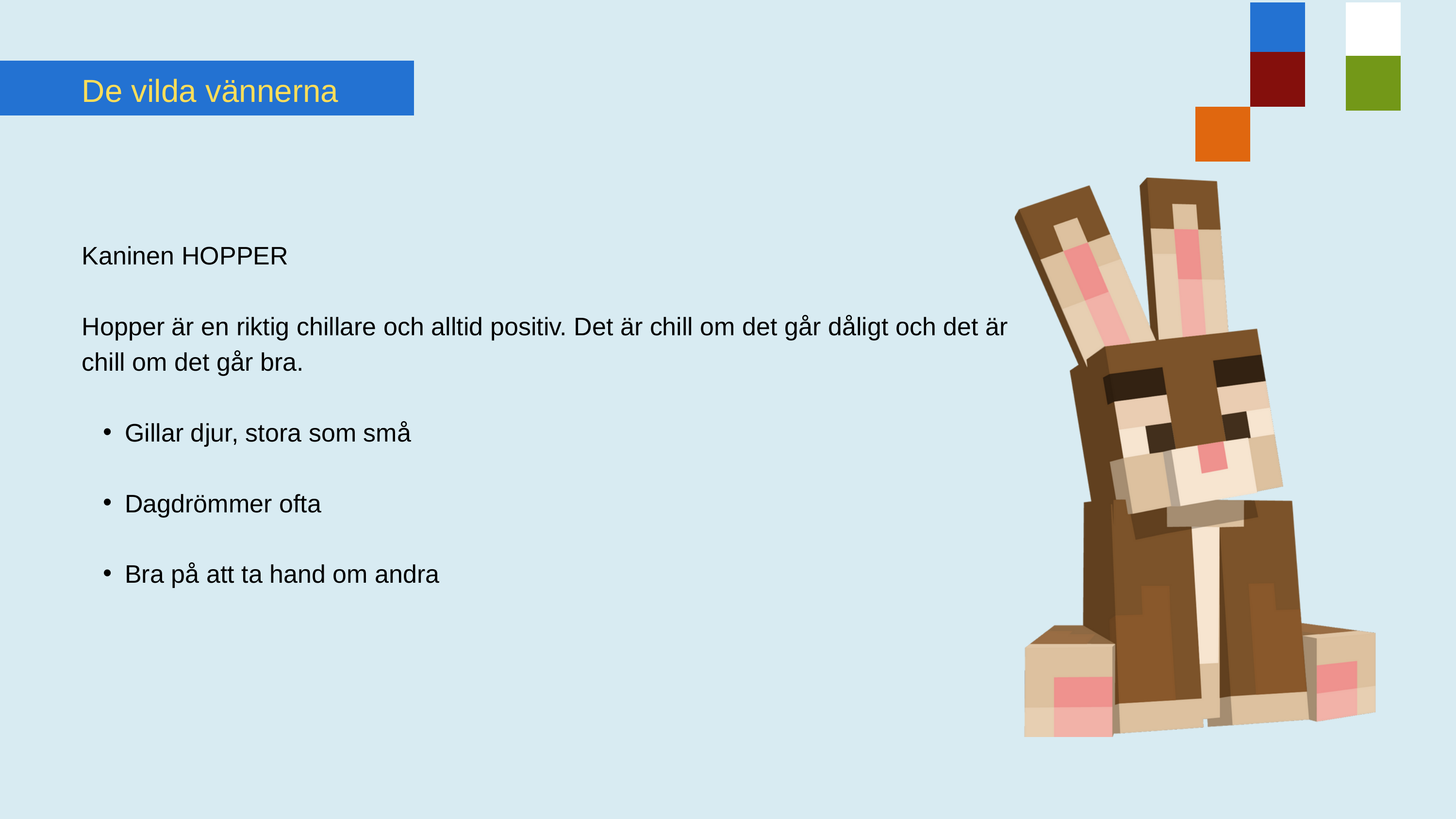

De vilda vännerna

Kaninen HOPPER

Hopper är en riktig chillare och alltid positiv. Det är chill om det går dåligt och det är chill om det går bra.

Gillar djur, stora som små

Dagdrömmer ofta

Bra på att ta hand om andra